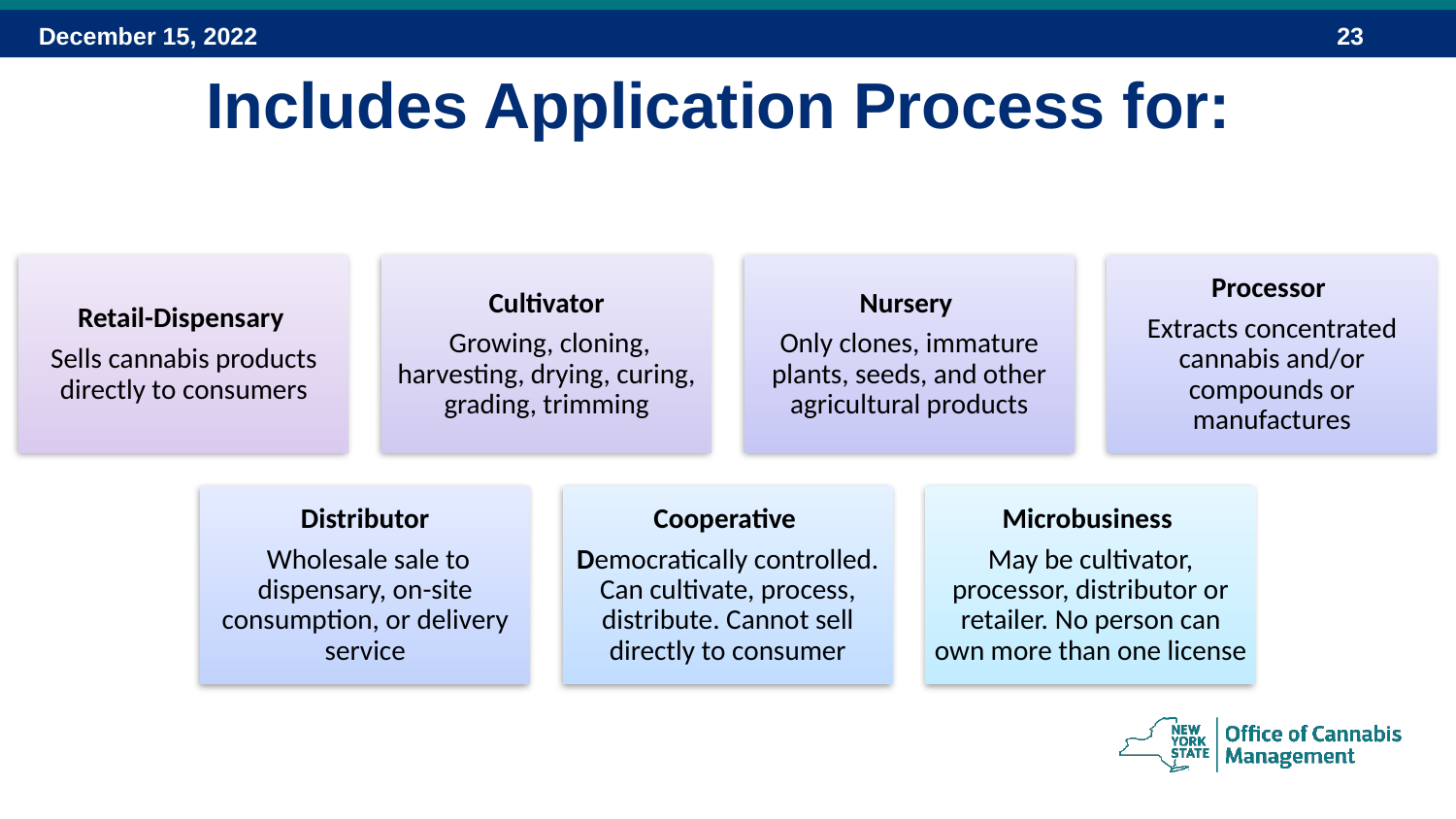

# Includes Application Process for:
Retail-Dispensary
Sells cannabis products directly to consumers
Cultivator
 Growing, cloning, harvesting, drying, curing, grading, trimming
Nursery
Only clones, immature plants, seeds, and other agricultural products
Processor
Extracts concentrated cannabis and/or compounds or manufactures
Distributor
 Wholesale sale to dispensary, on-site consumption, or delivery service
Cooperative
Democratically controlled. Can cultivate, process, distribute. Cannot sell directly to consumer
Microbusiness
May be cultivator, processor, distributor or retailer. No person can own more than one license